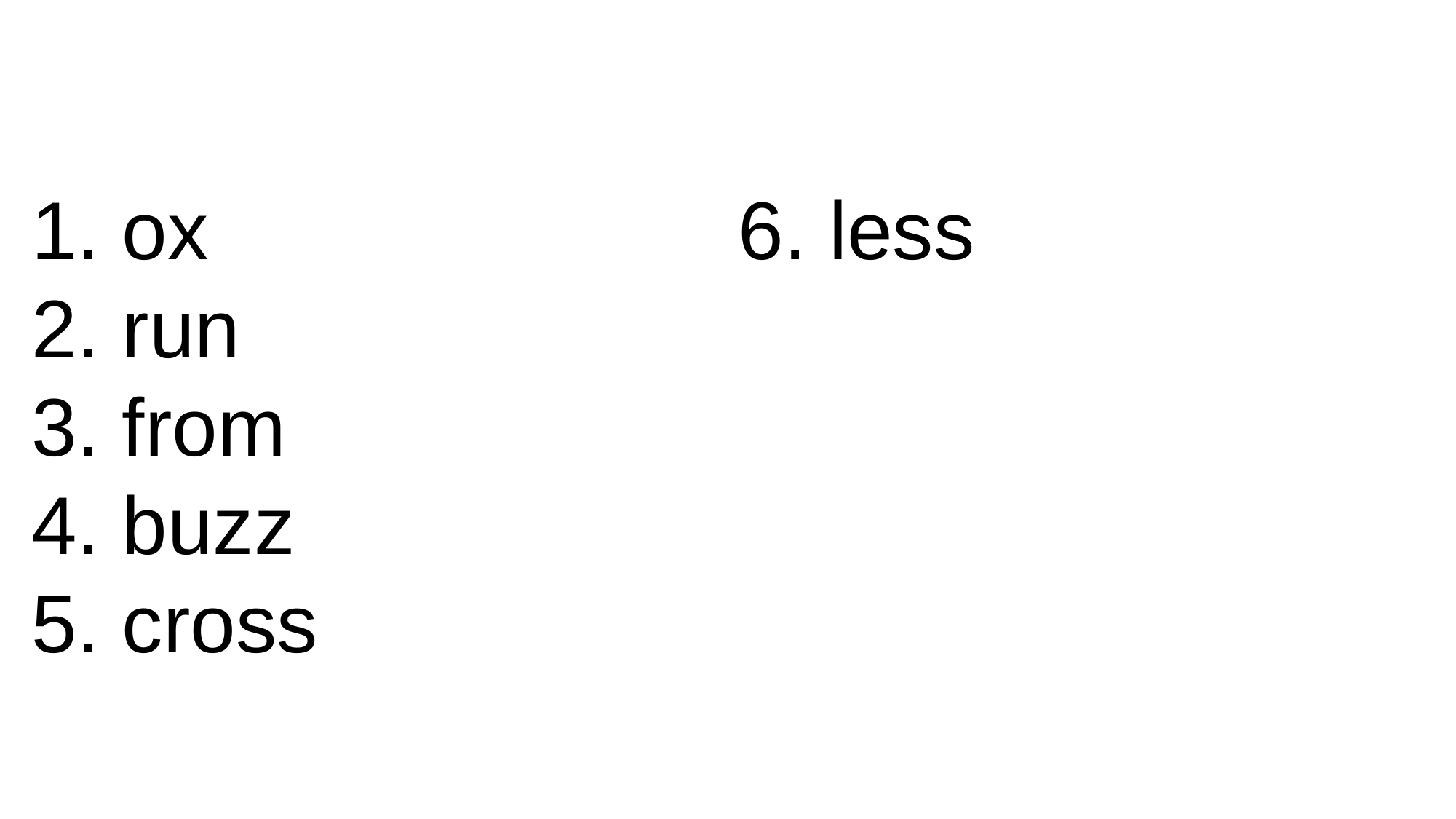

6. less
 ox
 run
 from
 buzz
 cross